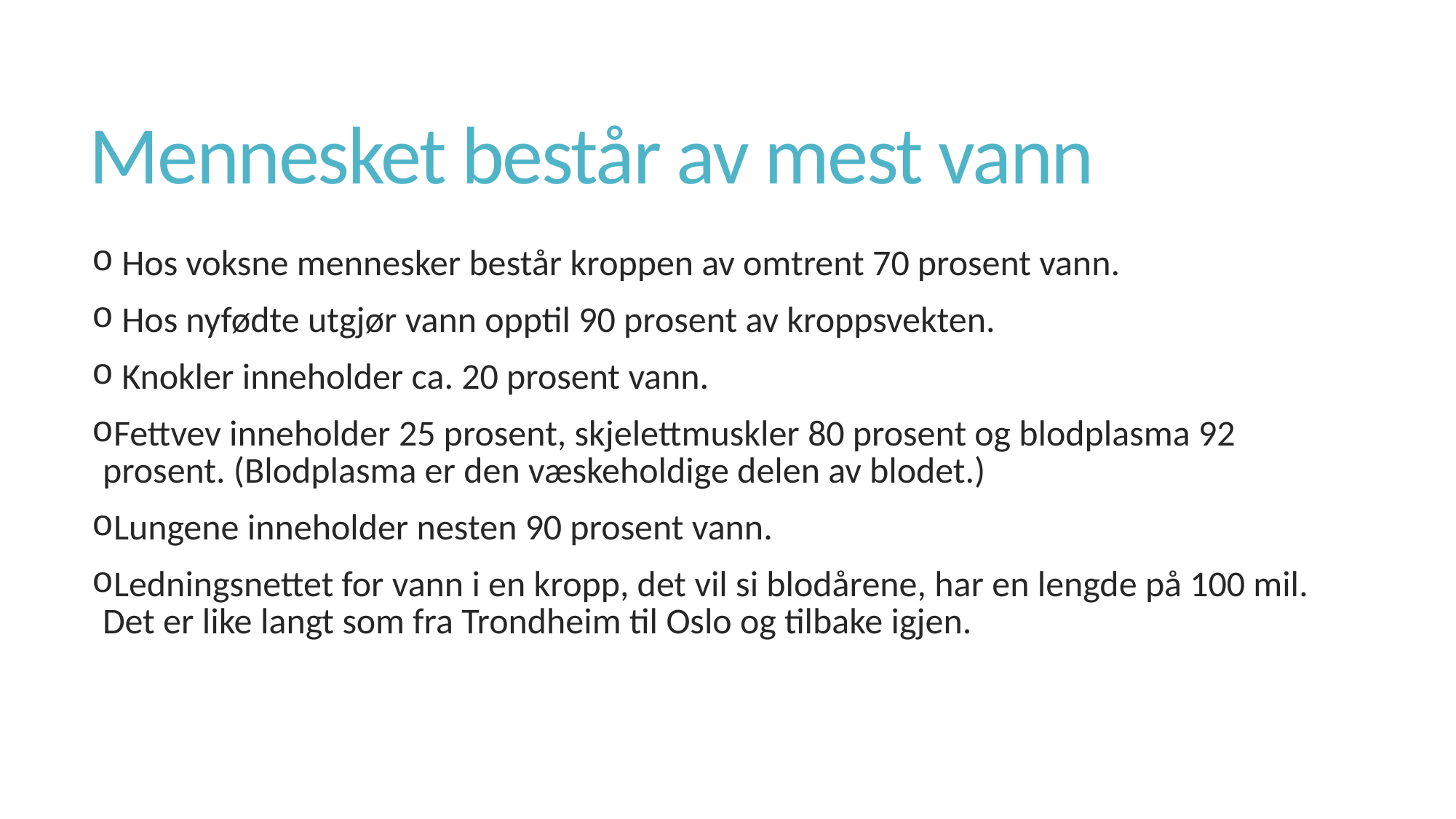

# Mennesket består av mest vann
 Hos voksne mennesker består kroppen av omtrent 70 prosent vann.
 Hos nyfødte utgjør vann opptil 90 prosent av kroppsvekten.
 Knokler inneholder ca. 20 prosent vann.
Fettvev inneholder 25 prosent, skjelettmuskler 80 prosent og blodplasma 92 prosent. (Blodplasma er den væskeholdige delen av blodet.)
Lungene inneholder nesten 90 prosent vann.
Ledningsnettet for vann i en kropp, det vil si blodårene, har en lengde på 100 mil. Det er like langt som fra Trondheim til Oslo og tilbake igjen.